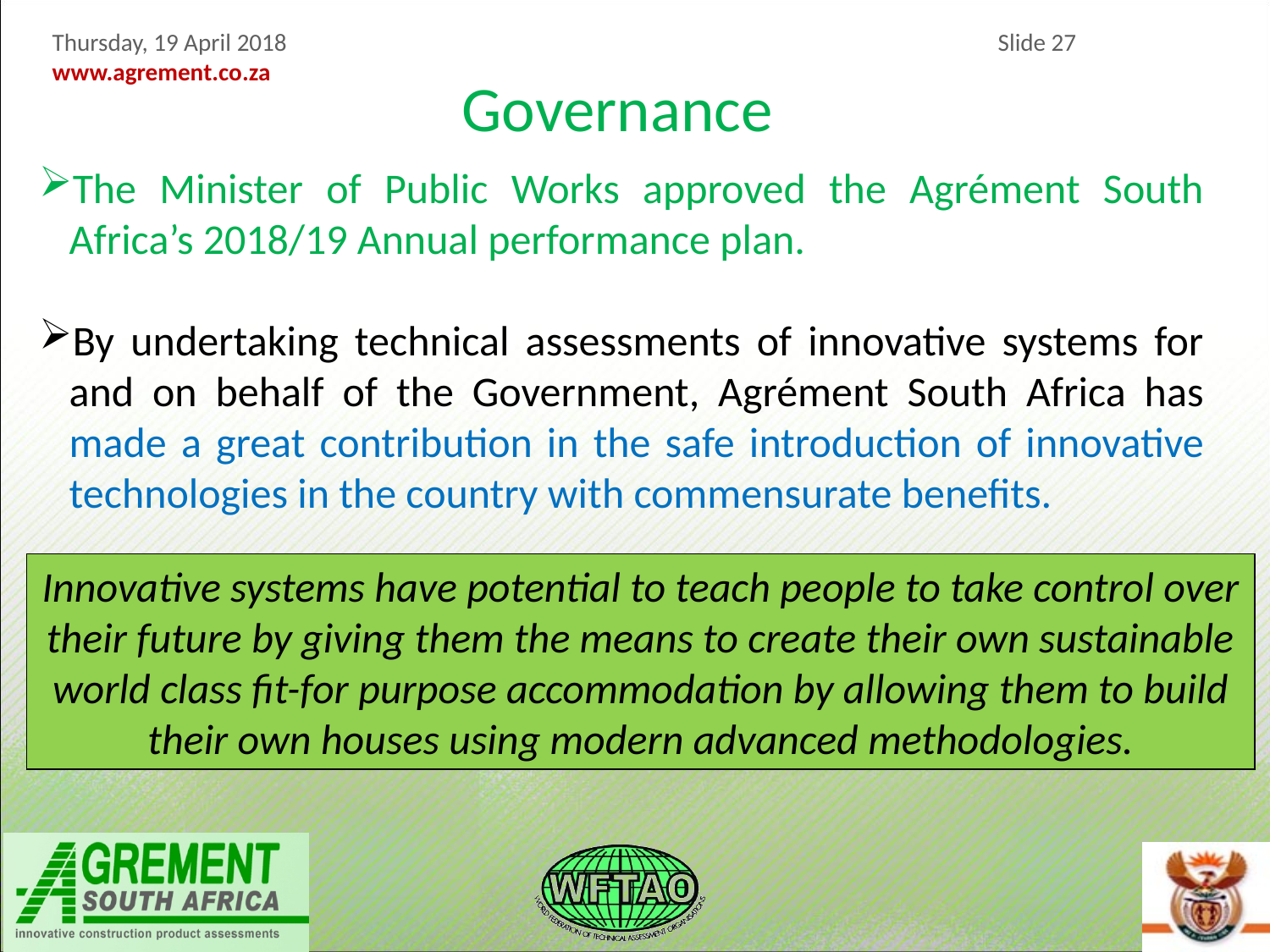

Governance
The Minister of Public Works approved the Agrément South Africa’s 2018/19 Annual performance plan.

By undertaking technical assessments of innovative systems for and on behalf of the Government, Agrément South Africa has made a great contribution in the safe introduction of innovative technologies in the country with commensurate benefits.
Innovative systems have potential to teach people to take control over their future by giving them the means to create their own sustainable world class fit-for purpose accommodation by allowing them to build their own houses using modern advanced methodologies.